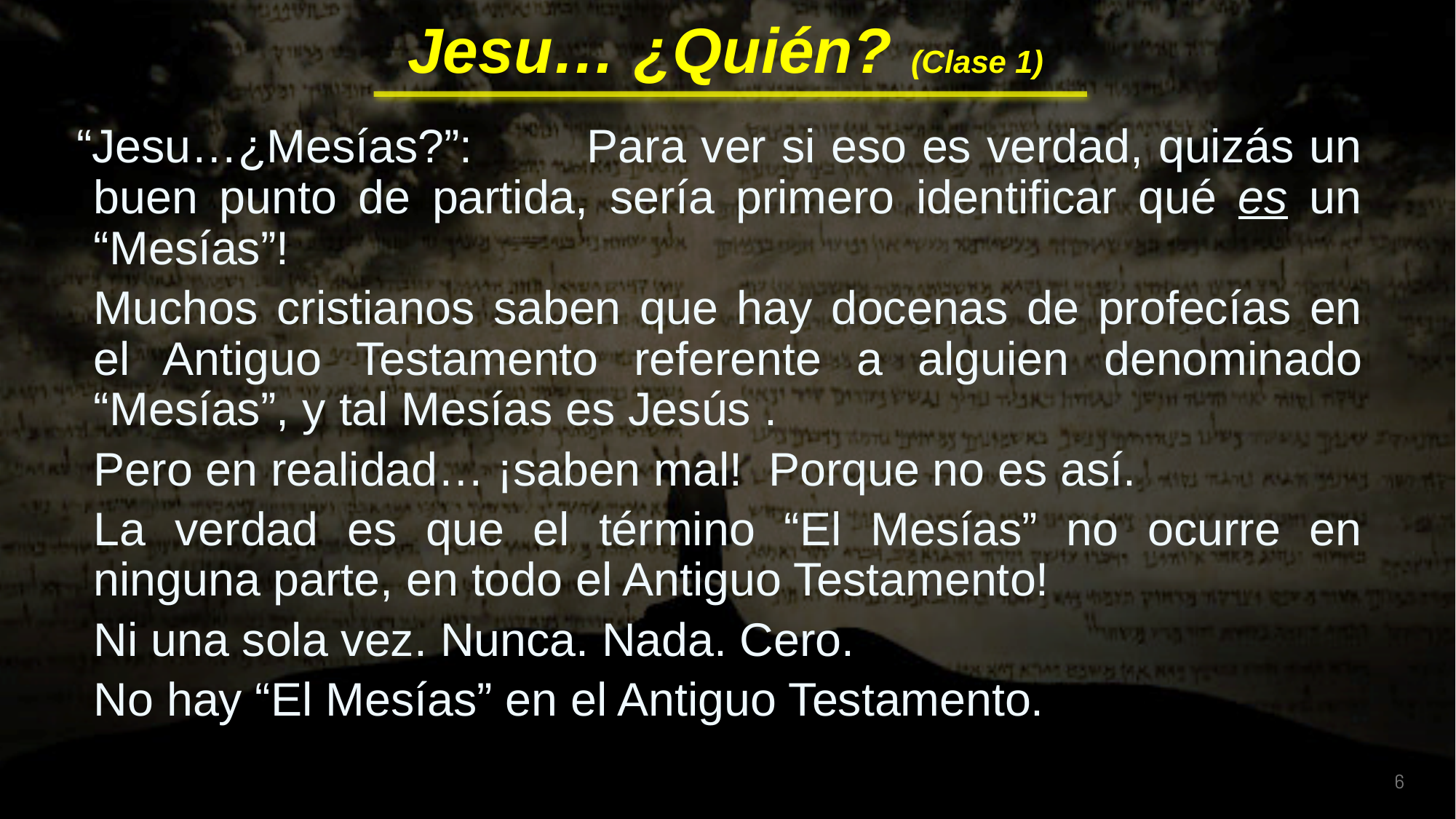

“Jesu…¿Mesías?”:
                                Para ver si eso es verdad, quizás un buen punto de partida, sería primero identificar qué es un “Mesías”!
Muchos cristianos saben que hay docenas de profecías en el Antiguo Testamento referente a alguien denominado “Mesías”, y tal Mesías es Jesús .
Pero en realidad… ¡saben mal!  Porque no es así.
La verdad es que el término “El Mesías” no ocurre en ninguna parte, en todo el Antiguo Testamento!
Ni una sola vez. Nunca. Nada. Cero.
No hay “El Mesías” en el Antiguo Testamento.